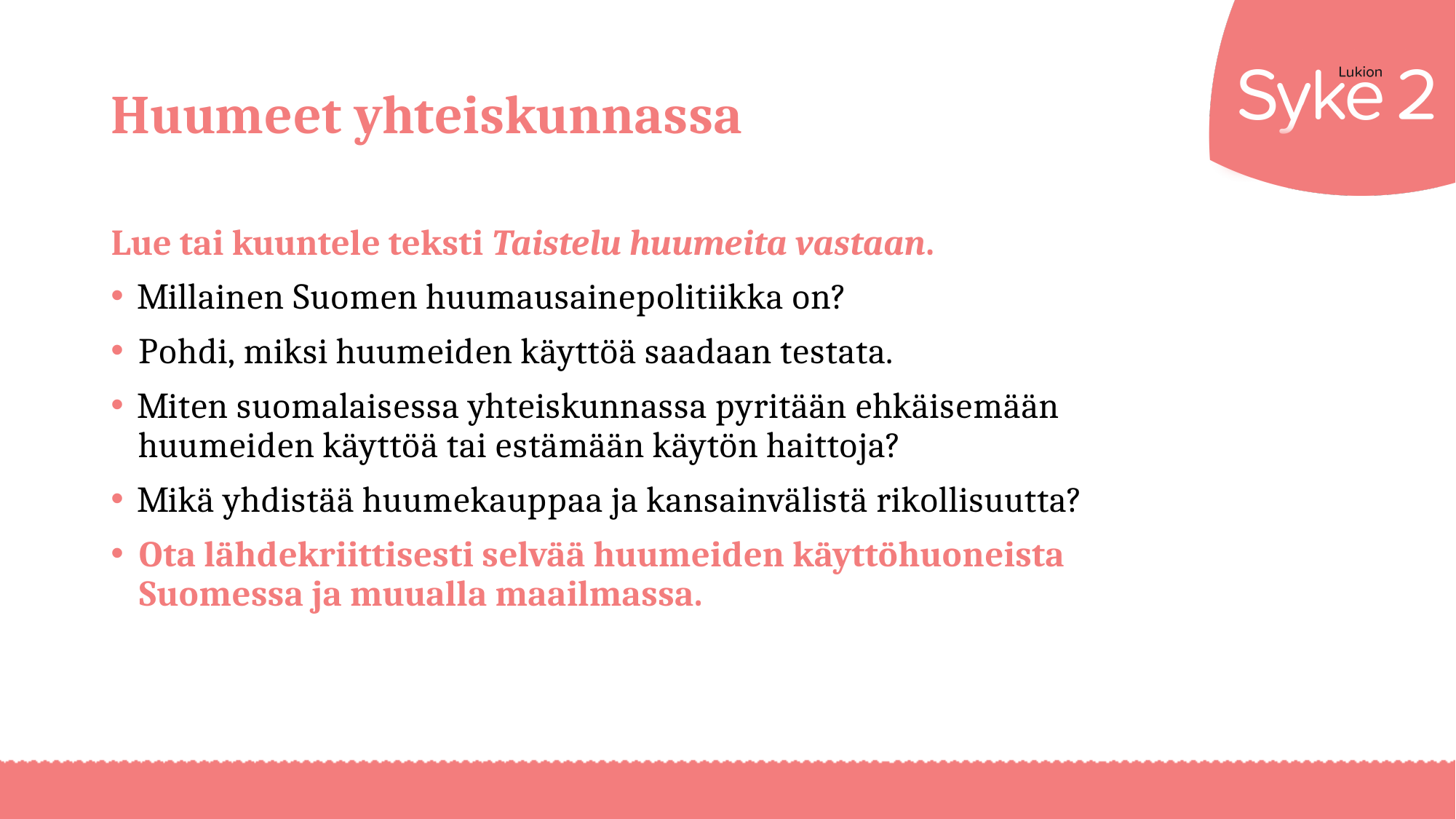

# Huumeet yhteiskunnassa
Lue tai kuuntele teksti Taistelu huumeita vastaan.
Millainen Suomen huumausainepolitiikka on?
Pohdi, miksi huumeiden käyttöä saadaan testata.
Miten suomalaisessa yhteiskunnassa pyritään ehkäisemään huumeiden käyttöä tai estämään käytön haittoja?
Mikä yhdistää huumekauppaa ja kansainvälistä rikollisuutta?
Ota lähdekriittisesti selvää huumeiden käyttöhuoneista Suomessa ja muualla maailmassa.